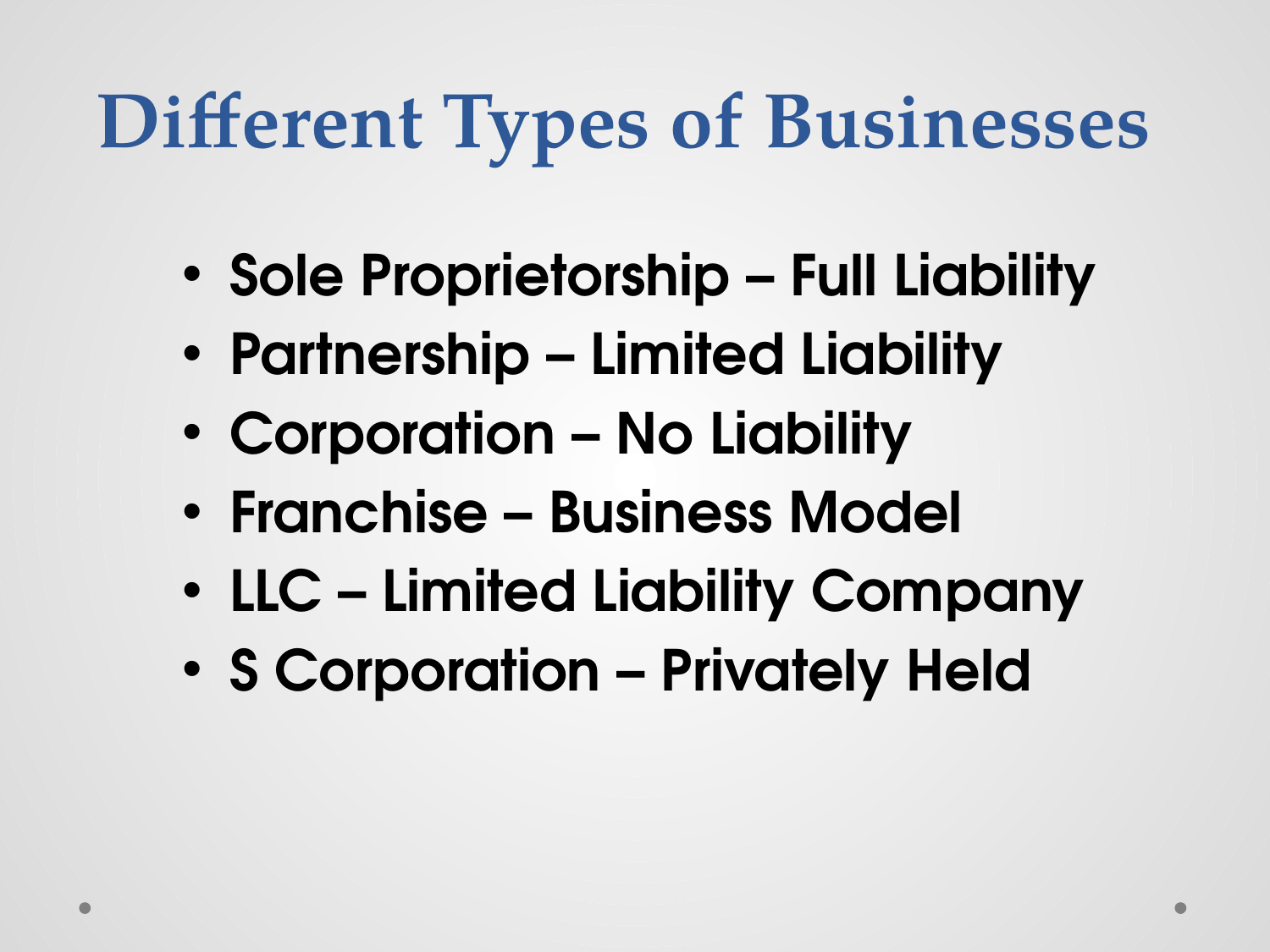

# Different Types of Businesses
Sole Proprietorship – Full Liability
Partnership – Limited Liability
Corporation – No Liability
Franchise – Business Model
LLC – Limited Liability Company
S Corporation – Privately Held